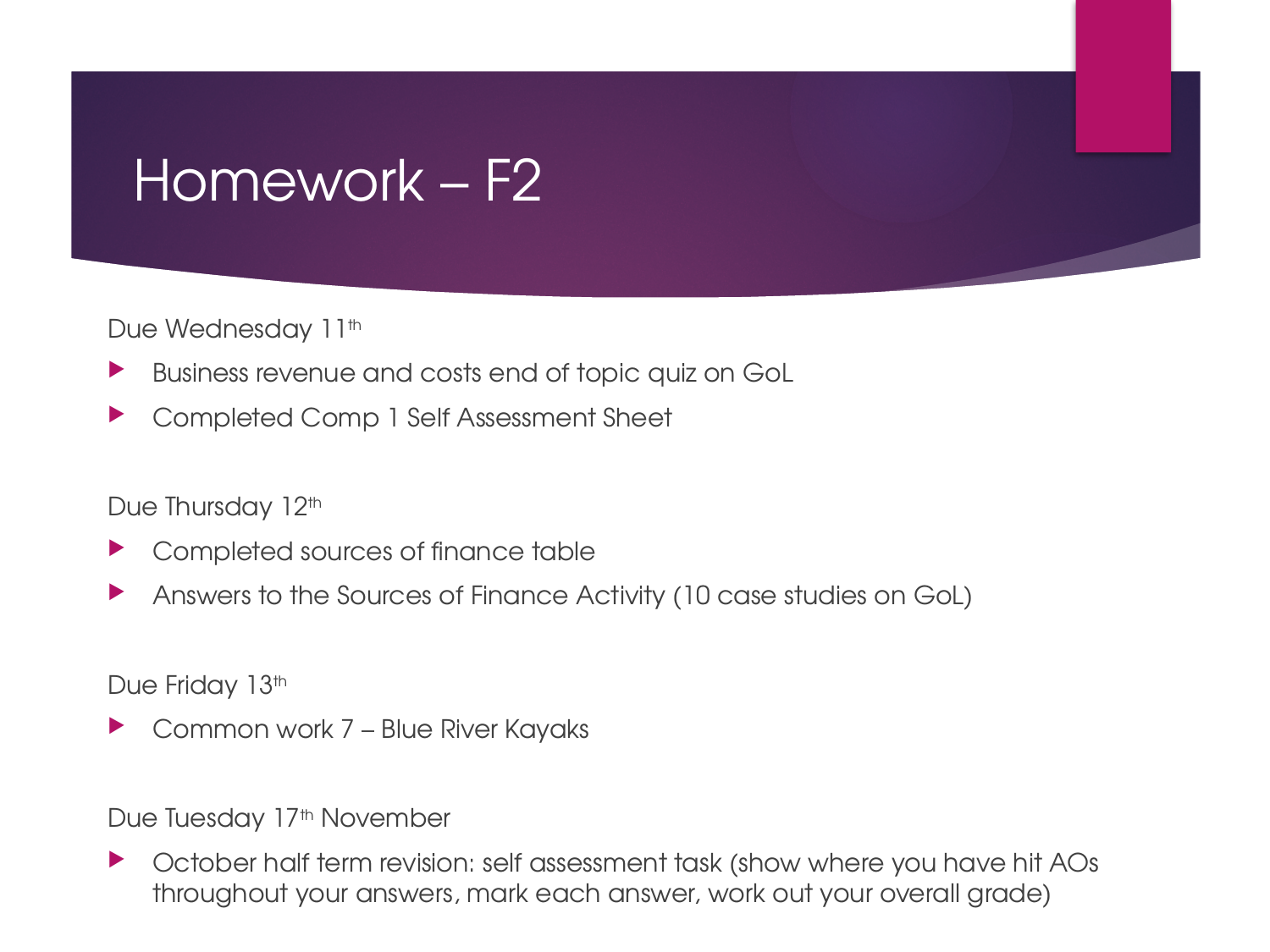

# Homework – F2
Due Wednesday 11th
Business revenue and costs end of topic quiz on GoL
Completed Comp 1 Self Assessment Sheet

Due Thursday 12th
Completed sources of finance table
Answers to the Sources of Finance Activity (10 case studies on GoL)

Due Friday 13th
Common work 7 – Blue River Kayaks

Due Tuesday 17th November
October half term revision: self assessment task (show where you have hit AOs throughout your answers, mark each answer, work out your overall grade)